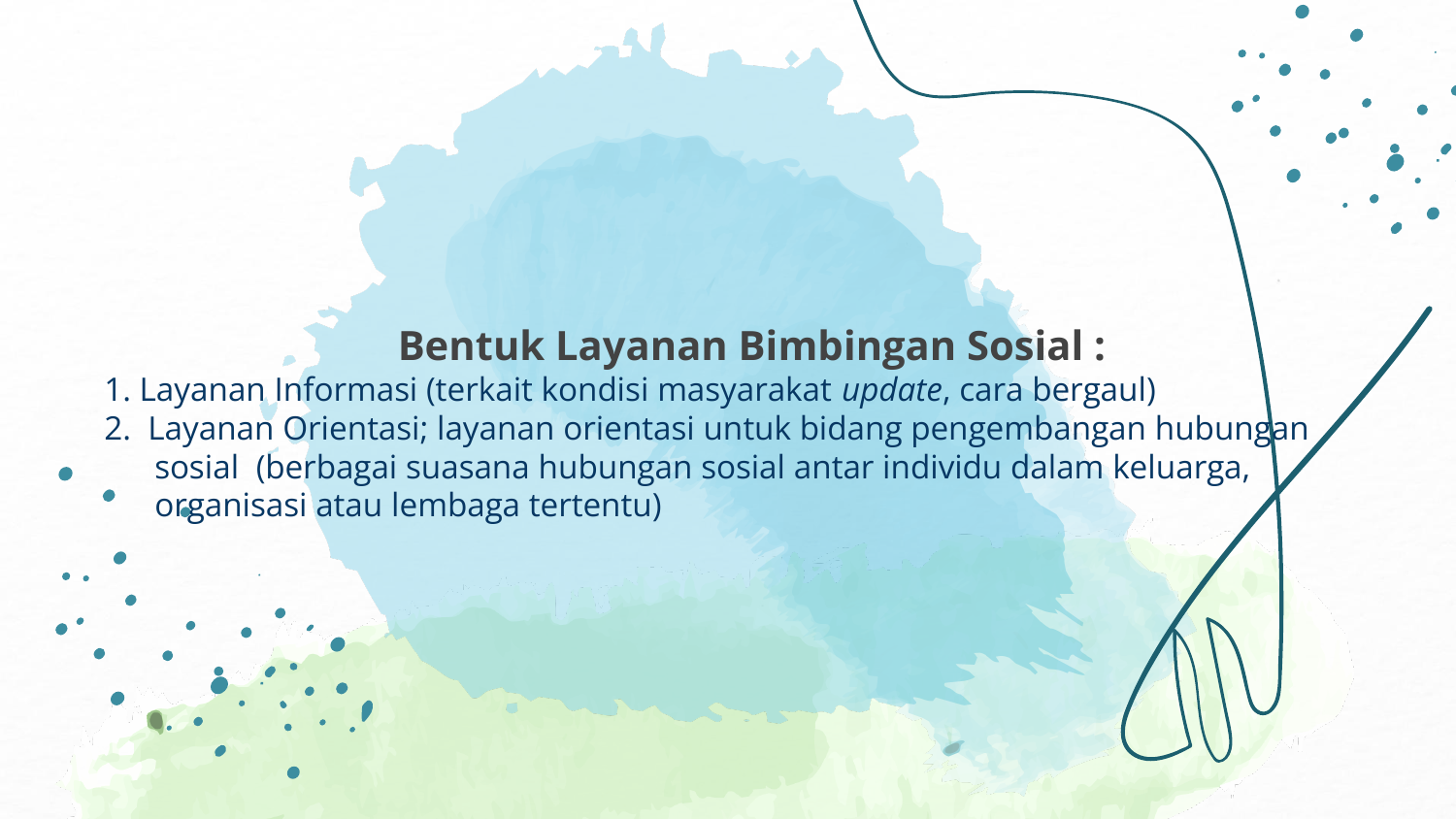

Bentuk Layanan Bimbingan Sosial :
1. Layanan Informasi (terkait kondisi masyarakat update, cara bergaul)
2.  Layanan Orientasi; layanan orientasi untuk bidang pengembangan hubungan sosial  (berbagai suasana hubungan sosial antar individu dalam keluarga, organisasi atau lembaga tertentu)